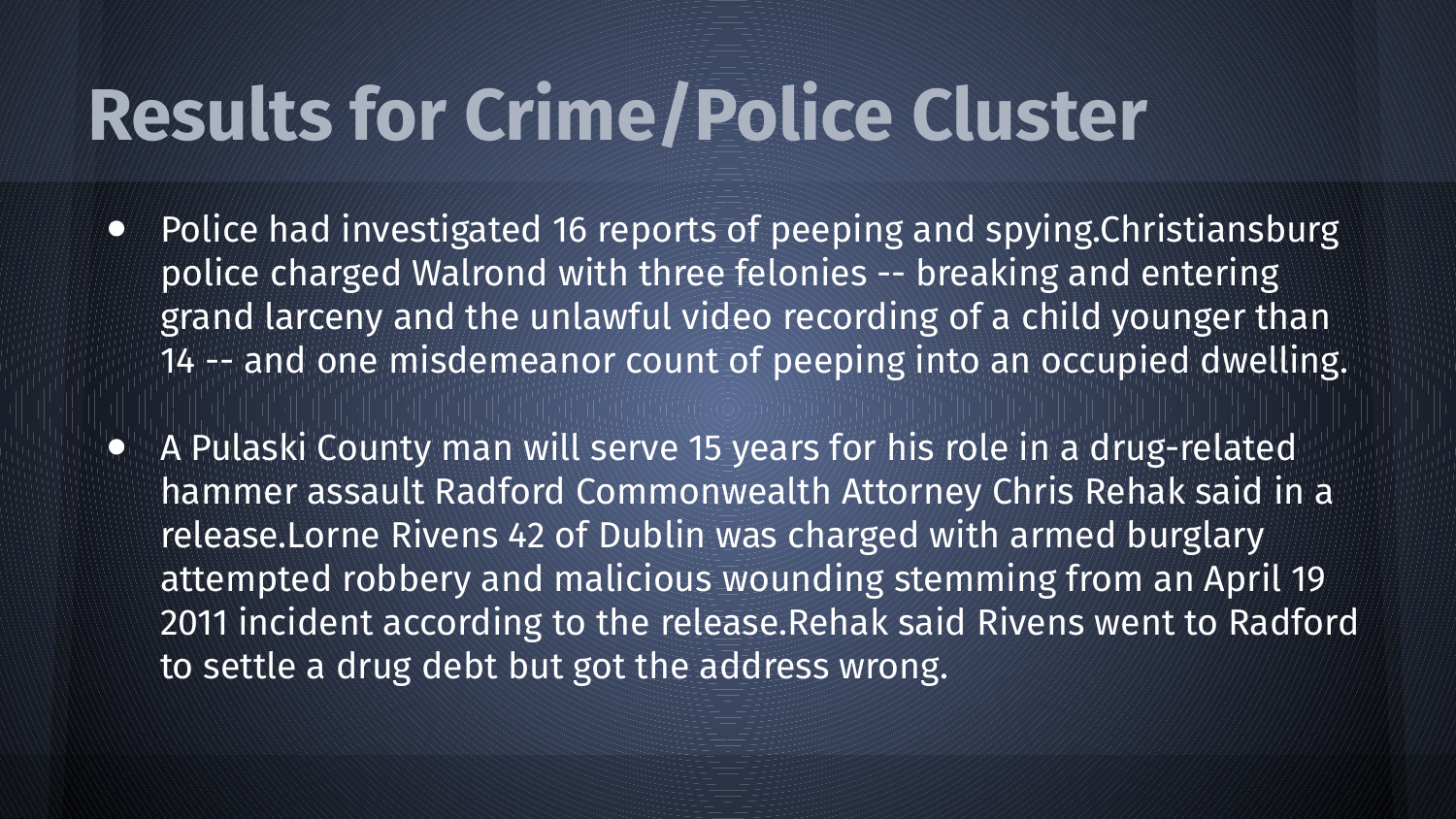

# Results for Crime/Police Cluster
Police had investigated 16 reports of peeping and spying.Christiansburg police charged Walrond with three felonies -- breaking and entering grand larceny and the unlawful video recording of a child younger than 14 -- and one misdemeanor count of peeping into an occupied dwelling.

A Pulaski County man will serve 15 years for his role in a drug-related hammer assault Radford Commonwealth Attorney Chris Rehak said in a release.Lorne Rivens 42 of Dublin was charged with armed burglary attempted robbery and malicious wounding stemming from an April 19 2011 incident according to the release.Rehak said Rivens went to Radford to settle a drug debt but got the address wrong.